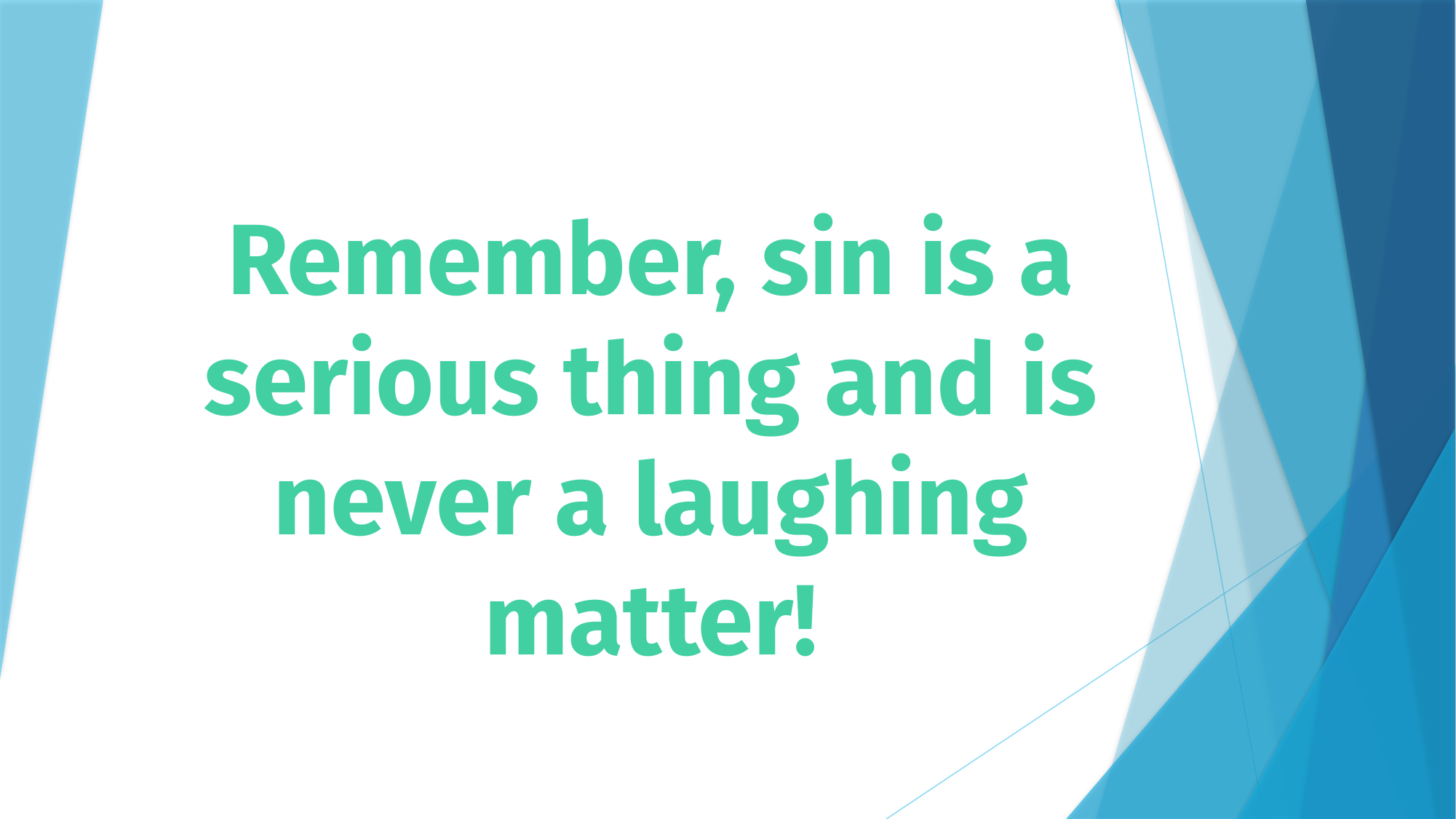

# Remember, sin is a serious thing and is never a laughing matter!